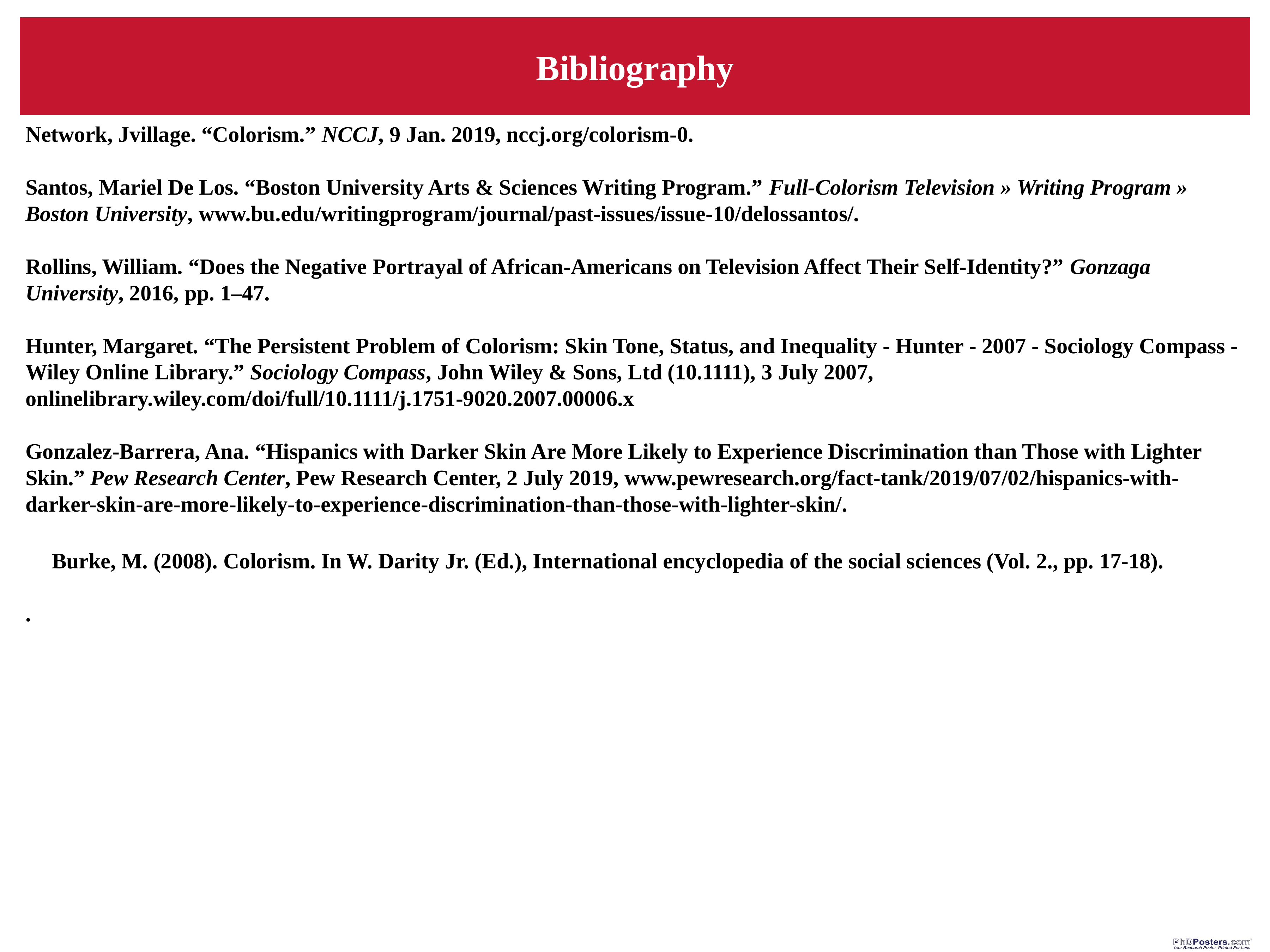

# Bibliography
Network, Jvillage. “Colorism.” NCCJ, 9 Jan. 2019, nccj.org/colorism-0.

Santos, Mariel De Los. “Boston University Arts & Sciences Writing Program.” Full-Colorism Television » Writing Program » Boston University, www.bu.edu/writingprogram/journal/past-issues/issue-10/delossantos/.

Rollins, William. “Does the Negative Portrayal of African-Americans on Television Affect Their Self-Identity?” Gonzaga University, 2016, pp. 1–47.

Hunter, Margaret. “The Persistent Problem of Colorism: Skin Tone, Status, and Inequality - Hunter - 2007 - Sociology Compass - Wiley Online Library.” Sociology Compass, John Wiley & Sons, Ltd (10.1111), 3 July 2007, onlinelibrary.wiley.com/doi/full/10.1111/j.1751-9020.2007.00006.x

Gonzalez-Barrera, Ana. “Hispanics with Darker Skin Are More Likely to Experience Discrimination than Those with Lighter Skin.” Pew Research Center, Pew Research Center, 2 July 2019, www.pewresearch.org/fact-tank/2019/07/02/hispanics-with-darker-skin-are-more-likely-to-experience-discrimination-than-those-with-lighter-skin/.

Burke, M. (2008). Colorism. In W. Darity Jr. (Ed.), International encyclopedia of the social sciences (Vol. 2., pp. 17-18).

.